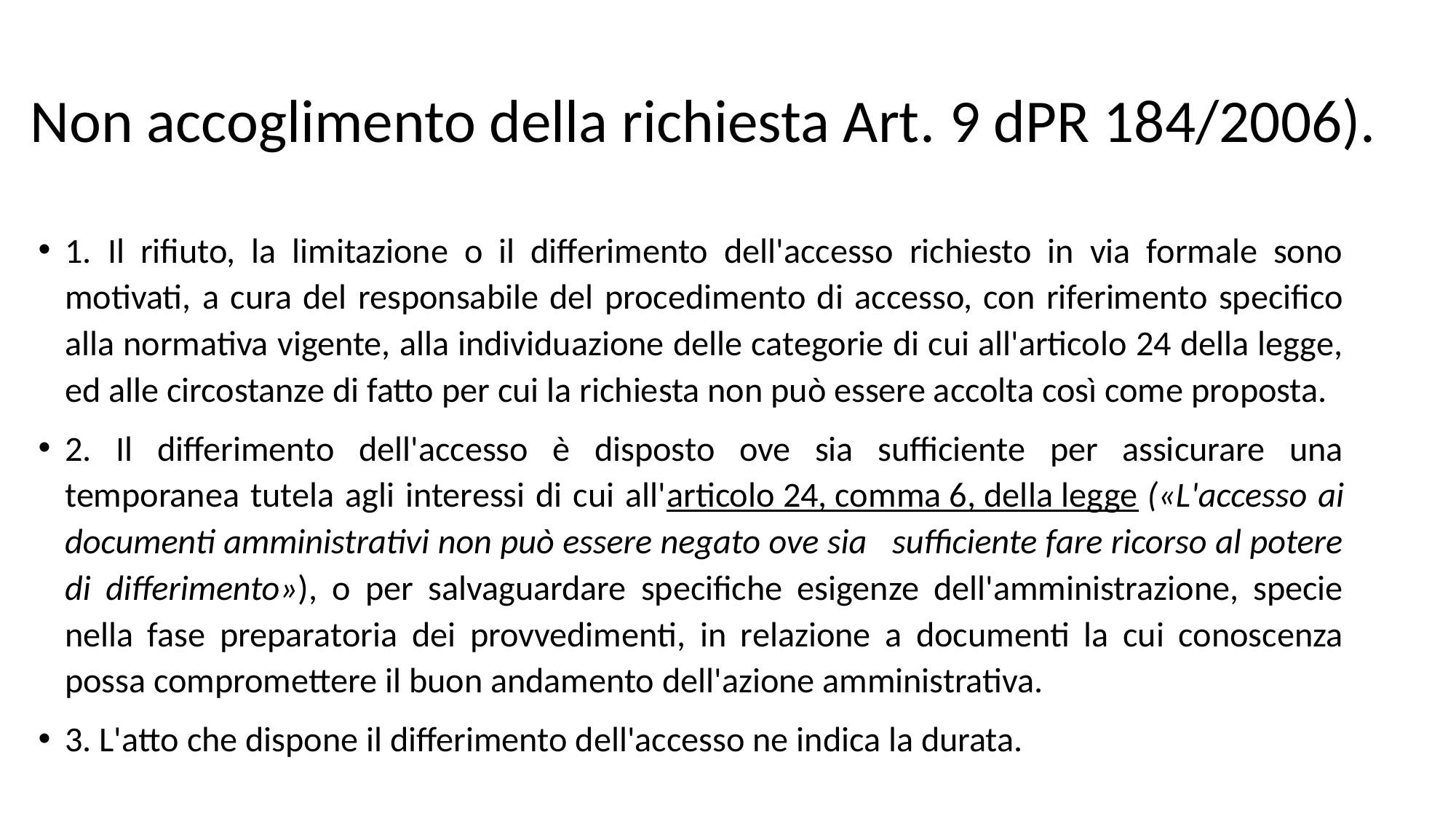

# Non accoglimento della richiesta Art. 9 dPR 184/2006).
1. Il rifiuto, la limitazione o il differimento dell'accesso richiesto in via formale sono motivati, a cura del responsabile del procedimento di accesso, con riferimento specifico alla normativa vigente, alla individuazione delle categorie di cui all'articolo 24 della legge, ed alle circostanze di fatto per cui la richiesta non può essere accolta così come proposta.
2. Il differimento dell'accesso è disposto ove sia sufficiente per assicurare una temporanea tutela agli interessi di cui all'articolo 24, comma 6, della legge («L'accesso ai documenti amministrativi non può essere negato ove sia   sufficiente fare ricorso al potere di differimento»), o per salvaguardare specifiche esigenze dell'amministrazione, specie nella fase preparatoria dei provvedimenti, in relazione a documenti la cui conoscenza possa compromettere il buon andamento dell'azione amministrativa.
3. L'atto che dispone il differimento dell'accesso ne indica la durata.